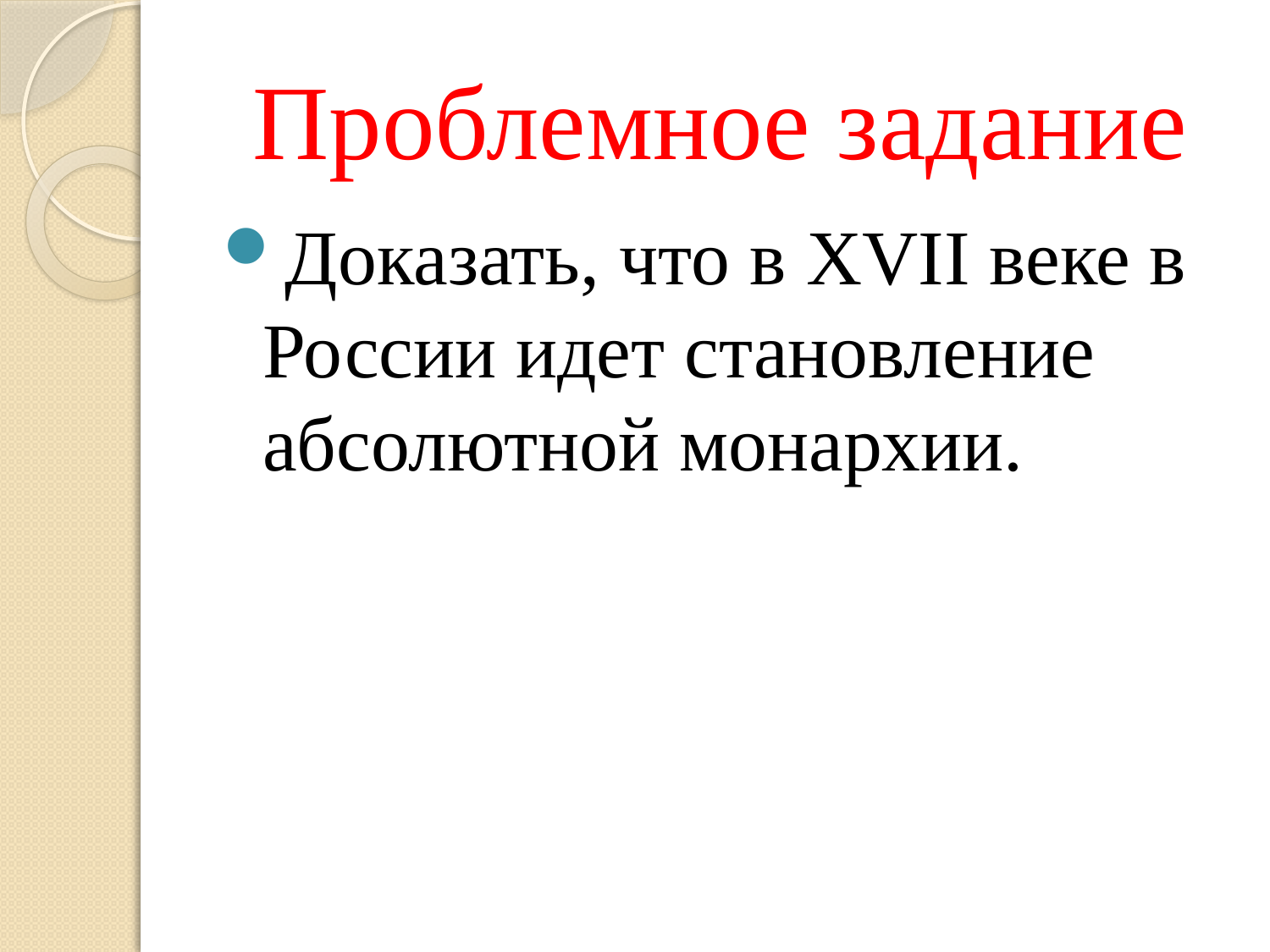

# Проблемное задание
Доказать, что в XVII веке в России идет становление абсолютной монархии.